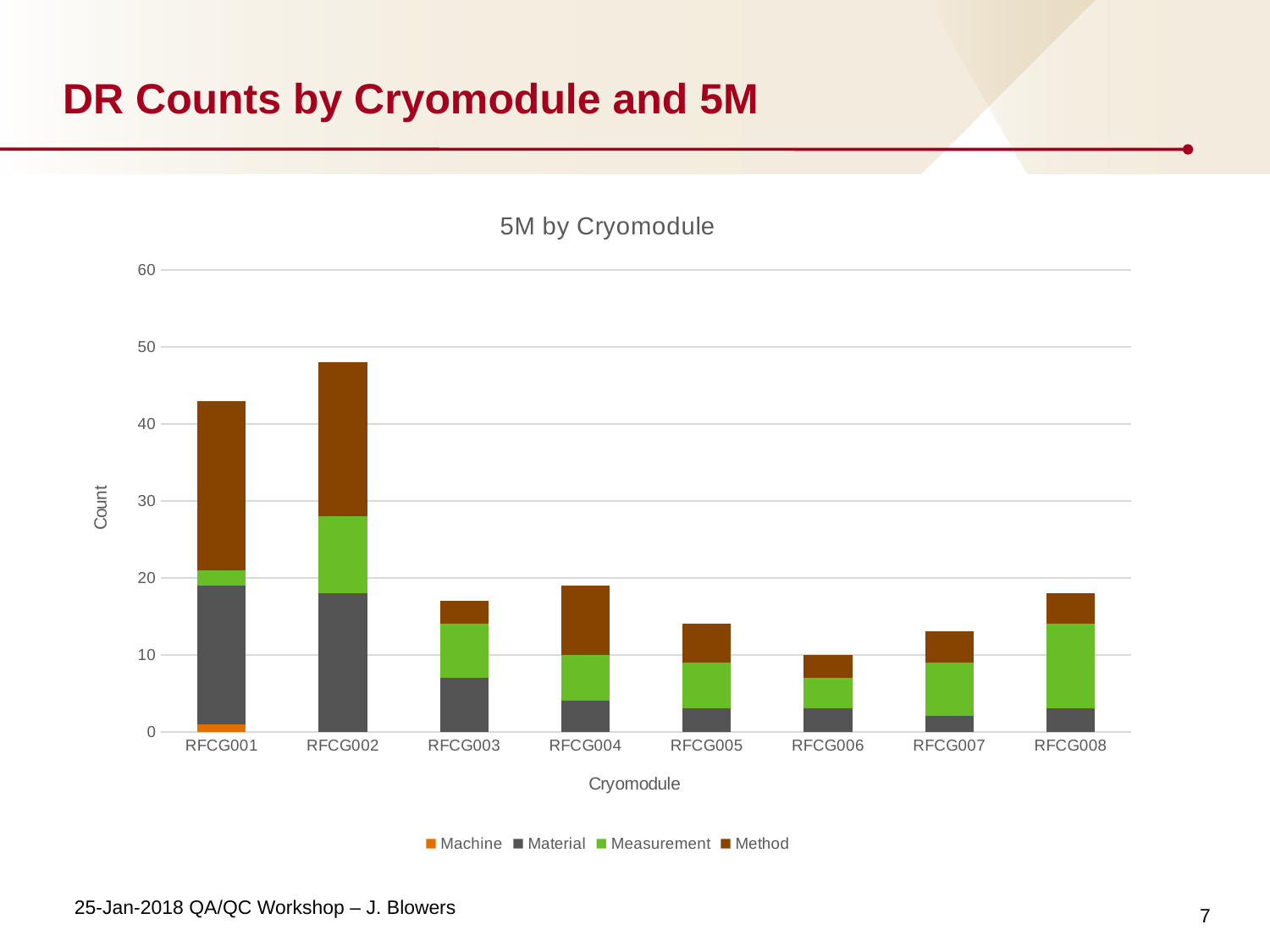

# DR Counts by Cryomodule and 5M

### Chart: 5M by Cryomodule

| Category | Machine | Material | Measurement | Method |
|---|---|---|---|---|
| RFCG001 | 1.0 | 18.0 | 2.0 | 22.0 |
| RFCG002 | None | 18.0 | 10.0 | 20.0 |
| RFCG003 | None | 7.0 | 7.0 | 3.0 |
| RFCG004 | None | 4.0 | 6.0 | 9.0 |
| RFCG005 | None | 3.0 | 6.0 | 5.0 |
| RFCG006 | None | 3.0 | 4.0 | 3.0 |
| RFCG007 | None | 2.0 | 7.0 | 4.0 |
| RFCG008 | None | 3.0 | 11.0 | 4.0 |
7
25-Jan-2018 QA/QC Workshop – J. Blowers